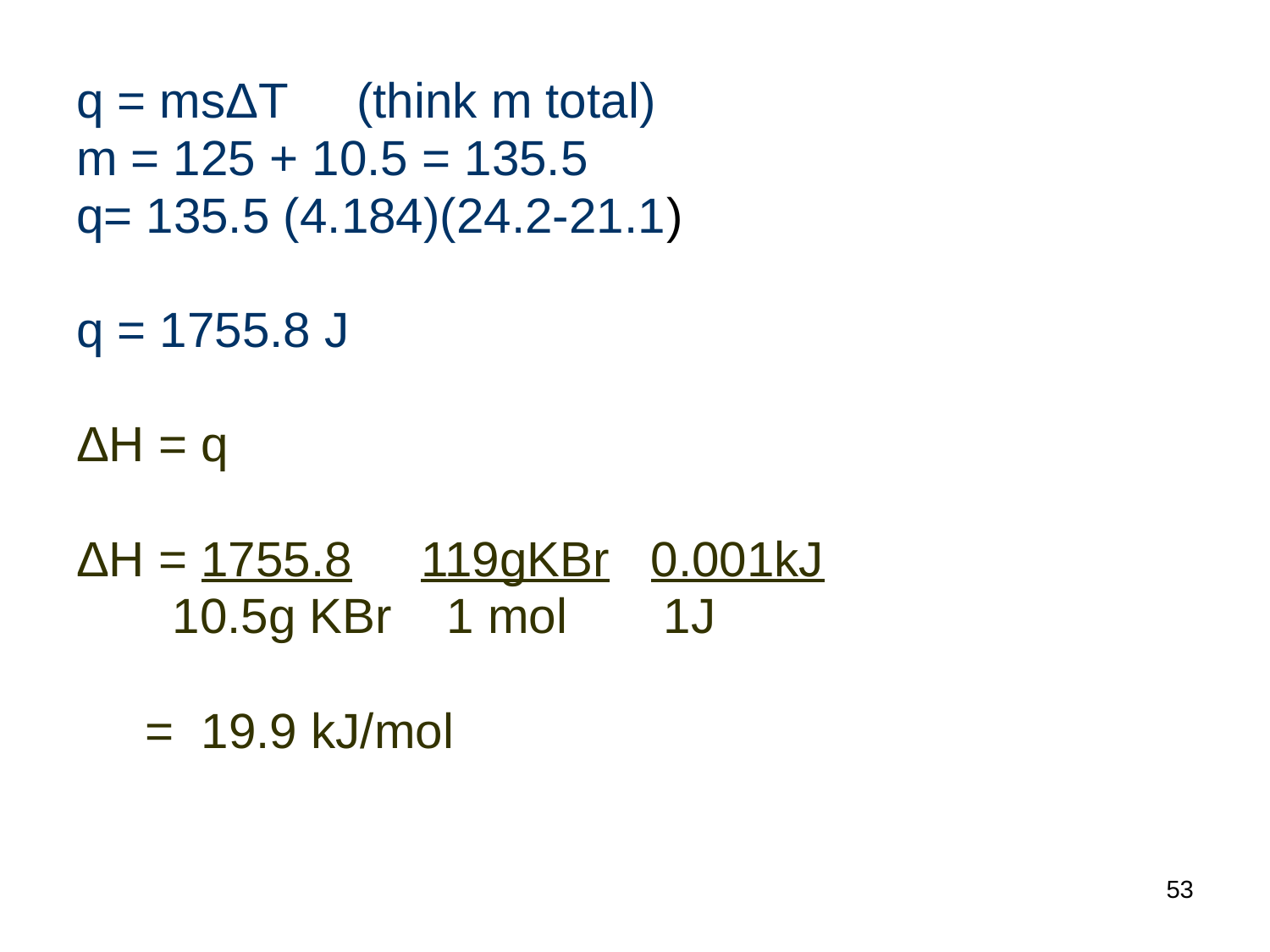

q = msΔT     (think m total)
m = 125 + 10.5 = 135.5
q= 135.5 (4.184)(24.2-21.1)

q = 1755.8 J

ΔH = q

ΔH = 1755.8     119gKBr   0.001kJ
       10.5g KBr    1 mol       1J

     =  19.9 kJ/mol
53